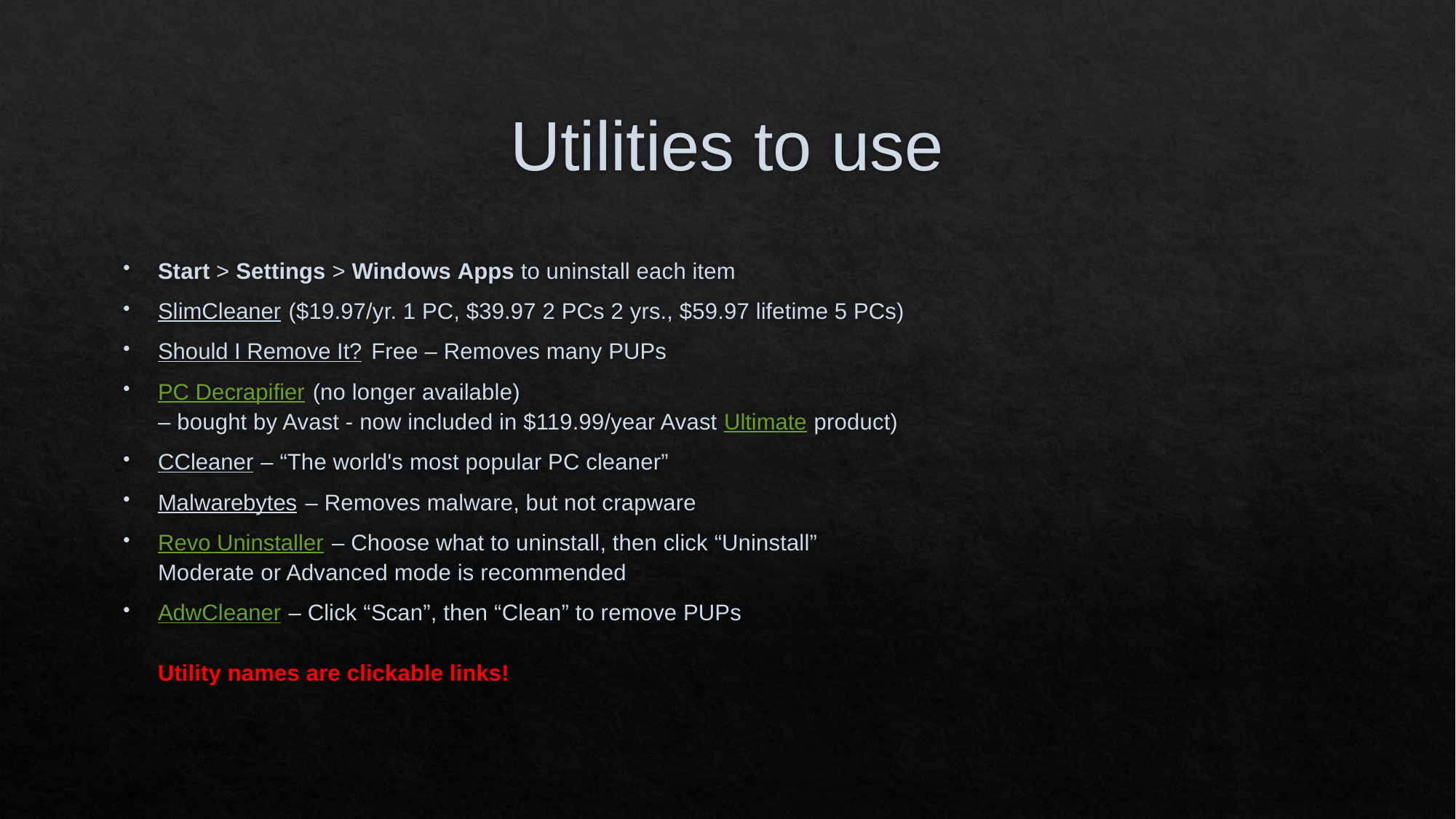

# Utilities to use
Start > Settings > Windows Apps to uninstall each item
SlimCleaner ($19.97/yr. 1 PC, $39.97 2 PCs 2 yrs., $59.97 lifetime 5 PCs)
Should I Remove It? Free – Removes many PUPs
PC Decrapifier (no longer available)
– bought by Avast - now included in $119.99/year Avast Ultimate product)
CCleaner – “The world's most popular PC cleaner”
Malwarebytes – Removes malware, but not crapware
Revo Uninstaller – Choose what to uninstall, then click “Uninstall”
Moderate or Advanced mode is recommended
AdwCleaner – Click “Scan”, then “Clean” to remove PUPs
Utility names are clickable links!